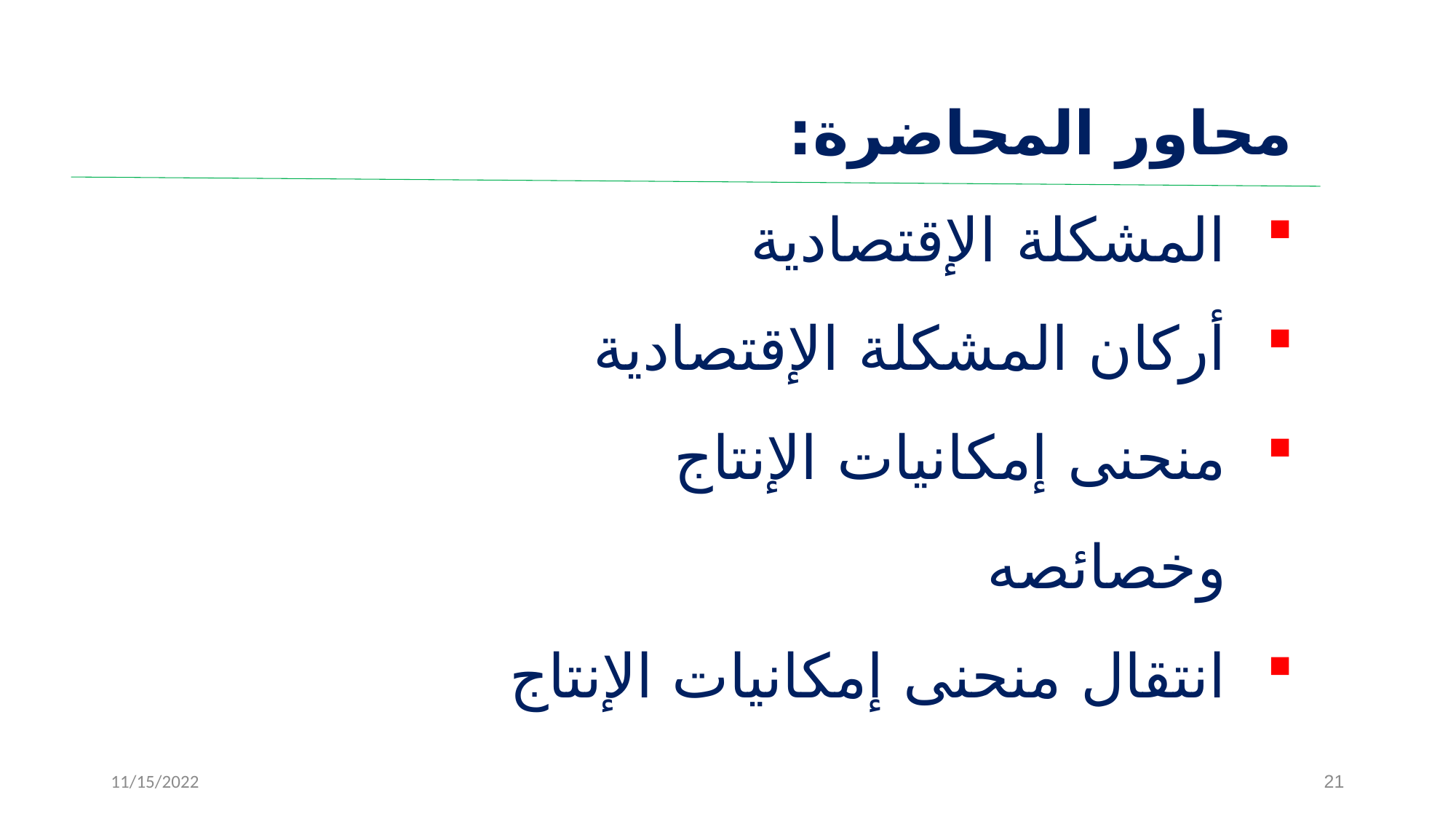

# محاور المحاضرة:
المشكلة الإقتصادية
أركان المشكلة الإقتصادية
منحنى إمكانيات الإنتاج وخصائصه
انتقال منحنى إمكانيات الإنتاج
11/15/2022
21